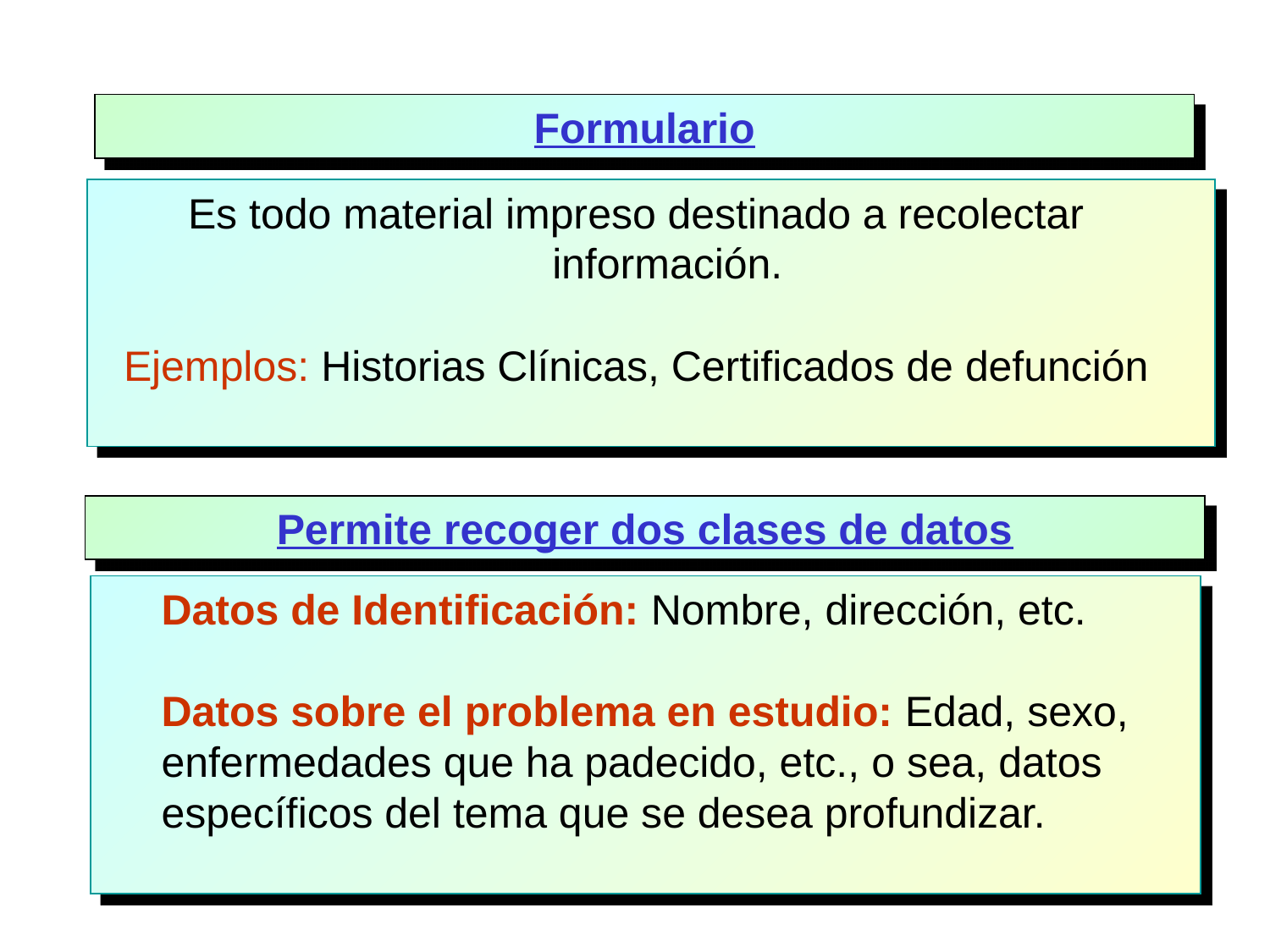

Formulario
Es todo material impreso destinado a recolectar información.

Ejemplos: Historias Clínicas, Certificados de defunción

Permite recoger dos clases de datos
	Datos de Identificación: Nombre, dirección, etc.

	Datos sobre el problema en estudio: Edad, sexo, enfermedades que ha padecido, etc., o sea, datos específicos del tema que se desea profundizar.